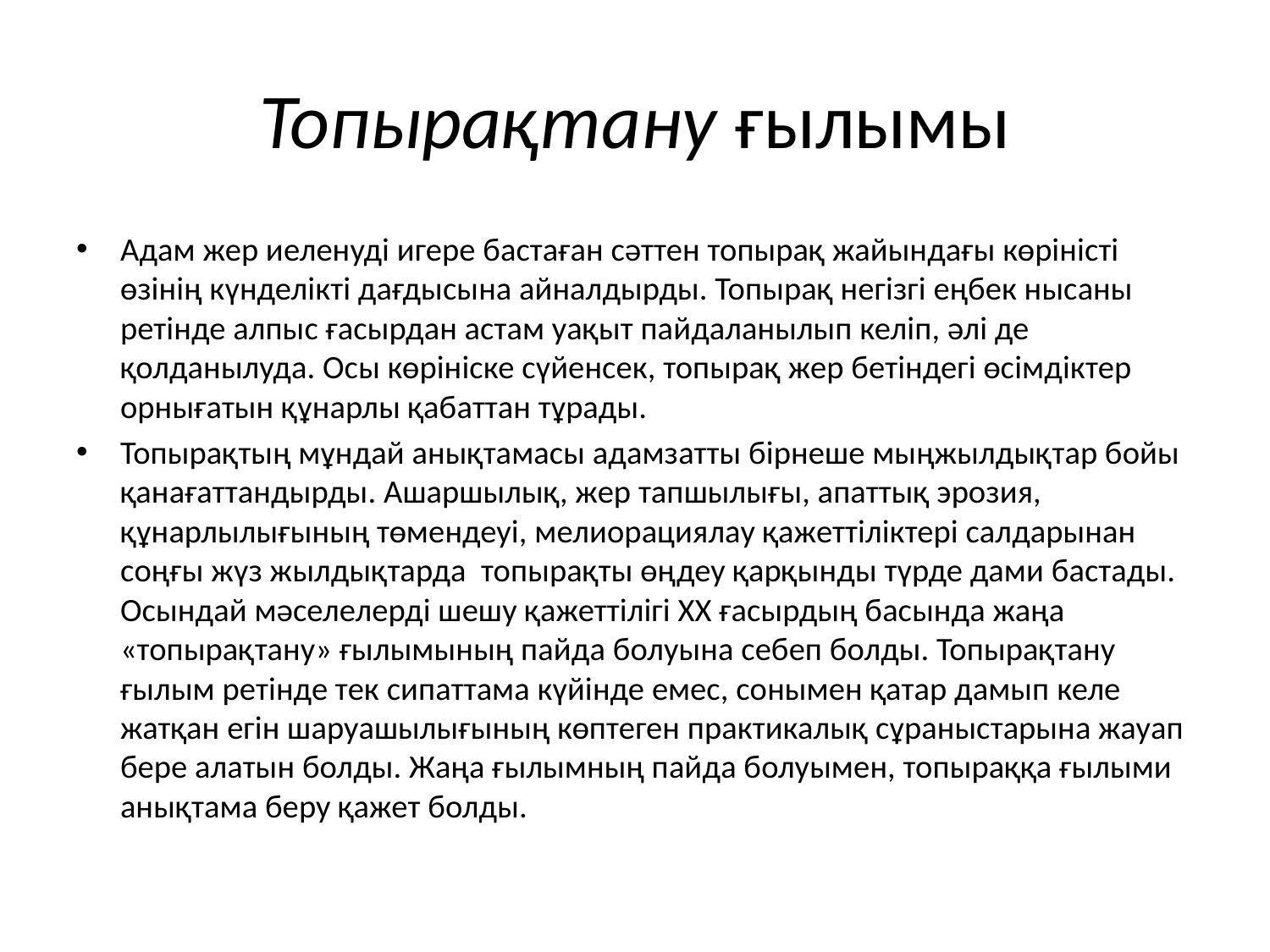

# Топырақтану ғылымы
Адам жер иеленуді игере бастаған сәттен топырақ жайындағы көріністі өзінің күнделікті дағдысына айналдырды. Топырақ негізгі еңбек нысаны ретінде алпыс ғасырдан астам уақыт пайдаланылып келіп, әлі де қолданылуда. Осы көрініске сүйенсек, топырақ жер бетіндегі өсімдіктер орнығатын құнарлы қабаттан тұрады.
Топырақтың мұндай анықтамасы адамзатты бірнеше мыңжылдықтар бойы қанағаттандырды. Ашаршылық, жер тапшылығы, апаттық эрозия, құнарлылығының төмендеуі, мелиорациялау қажеттіліктері салдарынан соңғы жүз жылдықтарда  топырақты өңдеу қарқынды түрде дами бастады. Осындай мәселелерді шешу қажеттілігі ХХ ғасырдың басында жаңа «топырақтану» ғылымының пайда болуына себеп болды. Топырақтану ғылым ретінде тек сипаттама күйінде емес, сонымен қатар дамып келе жатқан егін шаруашылығының көптеген практикалық сұраныстарына жауап бере алатын болды. Жаңа ғылымның пайда болуымен, топыраққа ғылыми анықтама беру қажет болды.